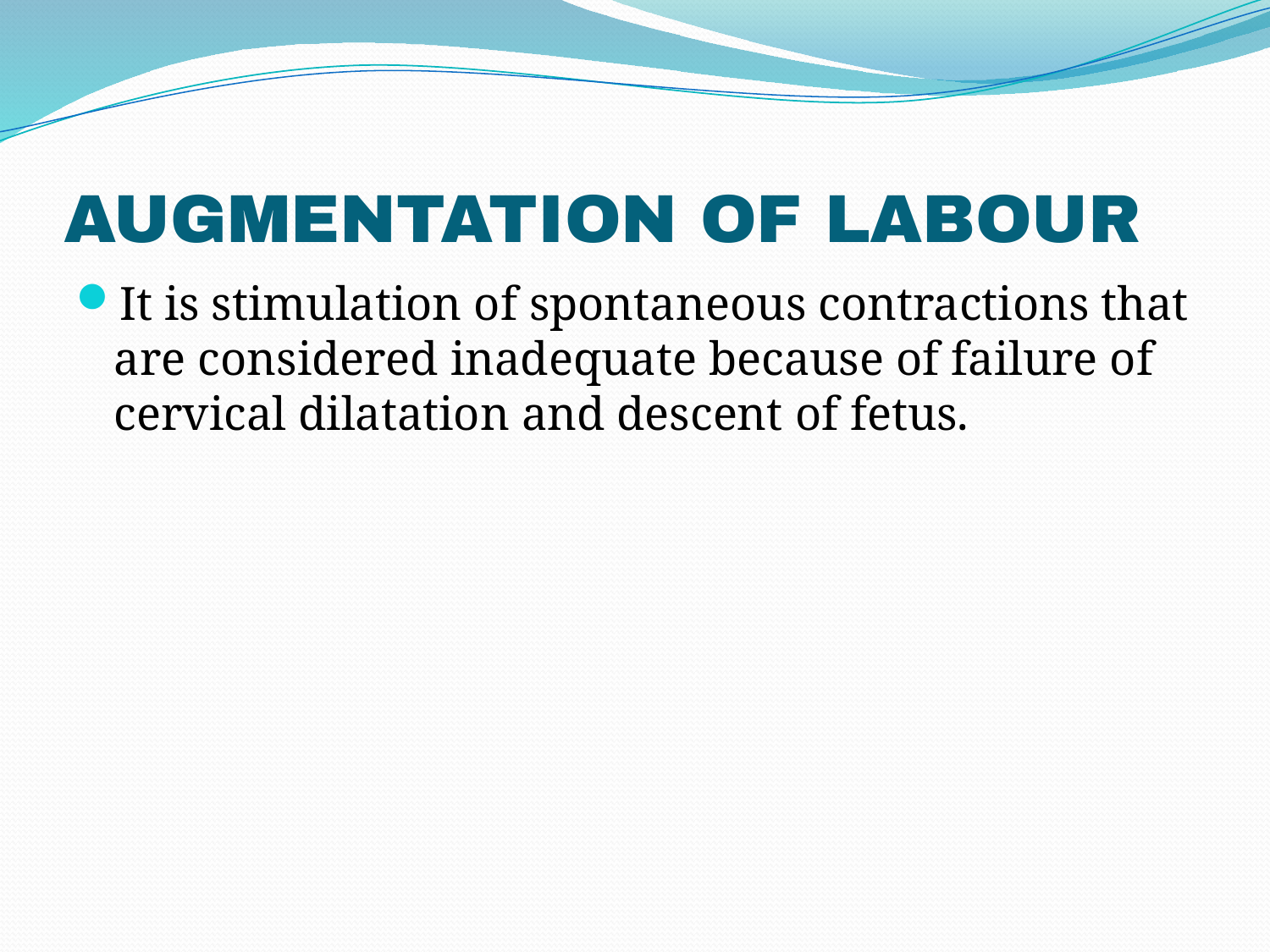

# AUGMENTATION OF LABOUR
It is stimulation of spontaneous contractions that are considered inadequate because of failure of cervical dilatation and descent of fetus.